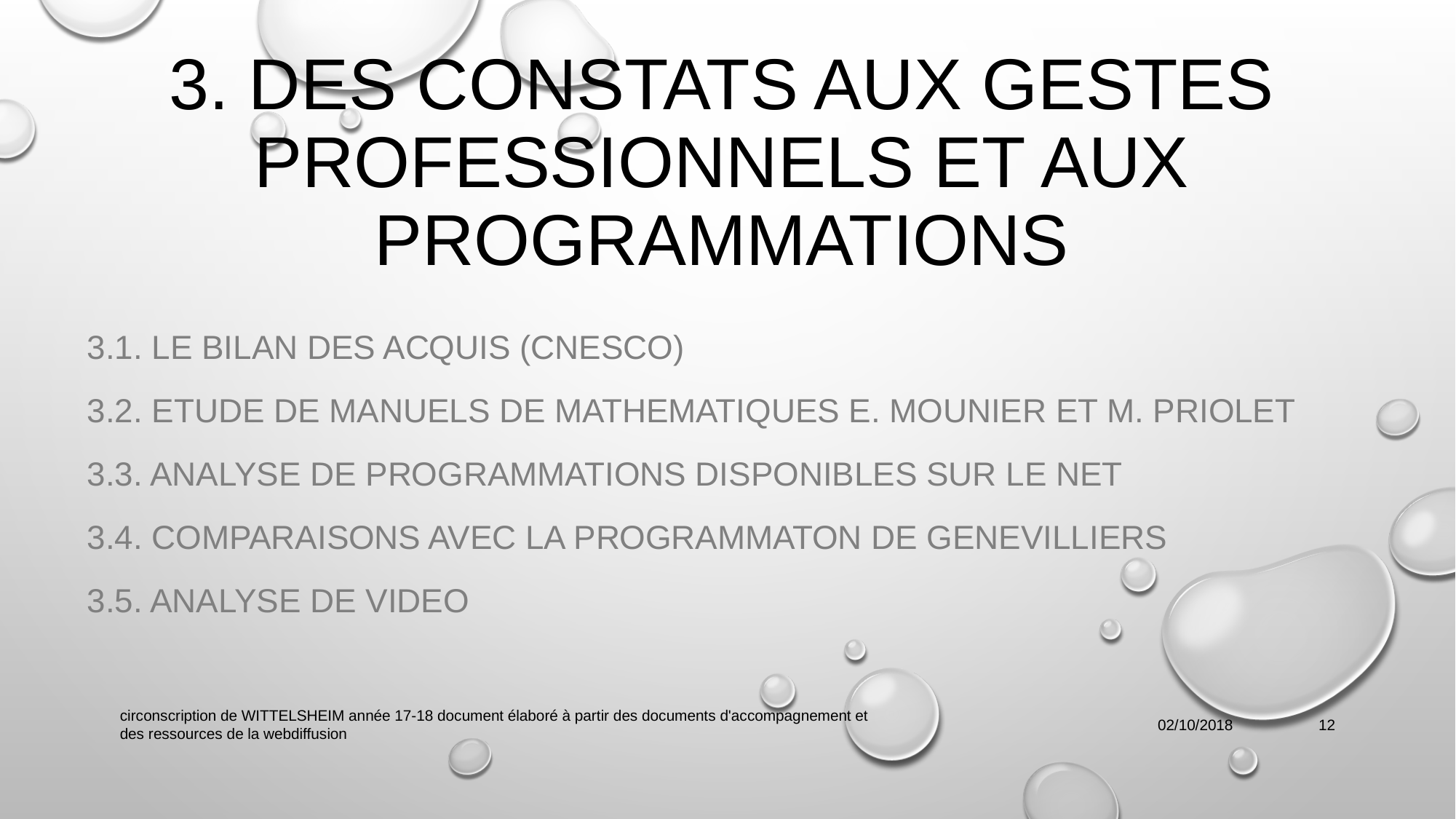

# 3. DES CONSTATS AUX GESTES PROFESSIONNELS ET AUX PROGRAMMATIONS
3.1. LE BILAN DES ACQUIS (CNESCO)
3.2. ETUDE DE MANUELS DE MATHEMATIQUES E. MOUNIER ET M. PRIOLET
3.3. Analyse de programmations disponibles sur le net
3.4. COMPARAISONS AVEC LA PROGRAMMATON DE GENEVILLIERS
3.5. ANALYSE DE VIDEO

circonscription de WITTELSHEIM année 17-18 document élaboré à partir des documents d'accompagnement et des ressources de la webdiffusion
02/10/2018
12